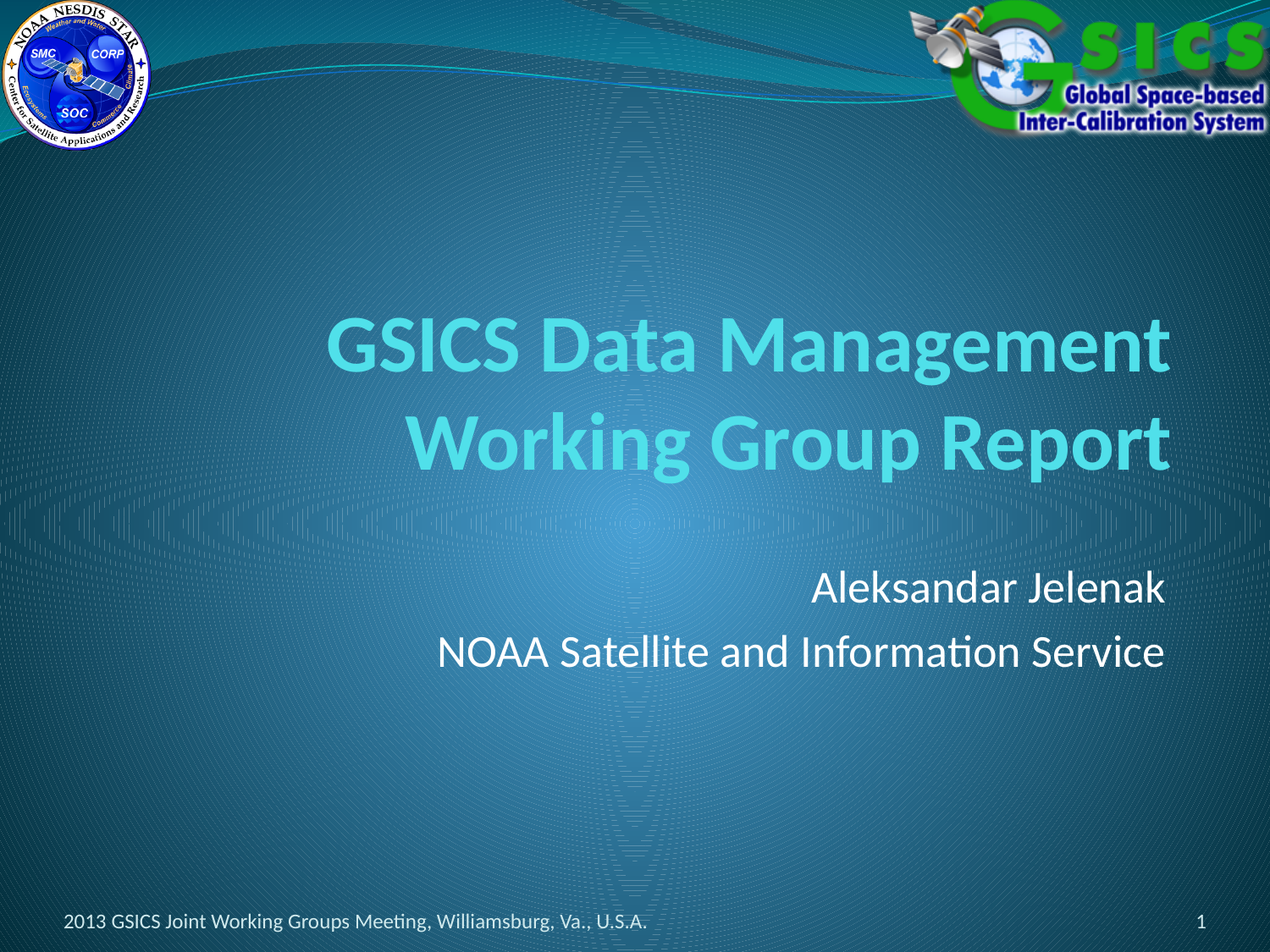

# GSICS Data Management Working Group Report

Aleksandar Jelenak
NOAA Satellite and Information Service
2013 GSICS Joint Working Groups Meeting, Williamsburg, Va., U.S.A.
1